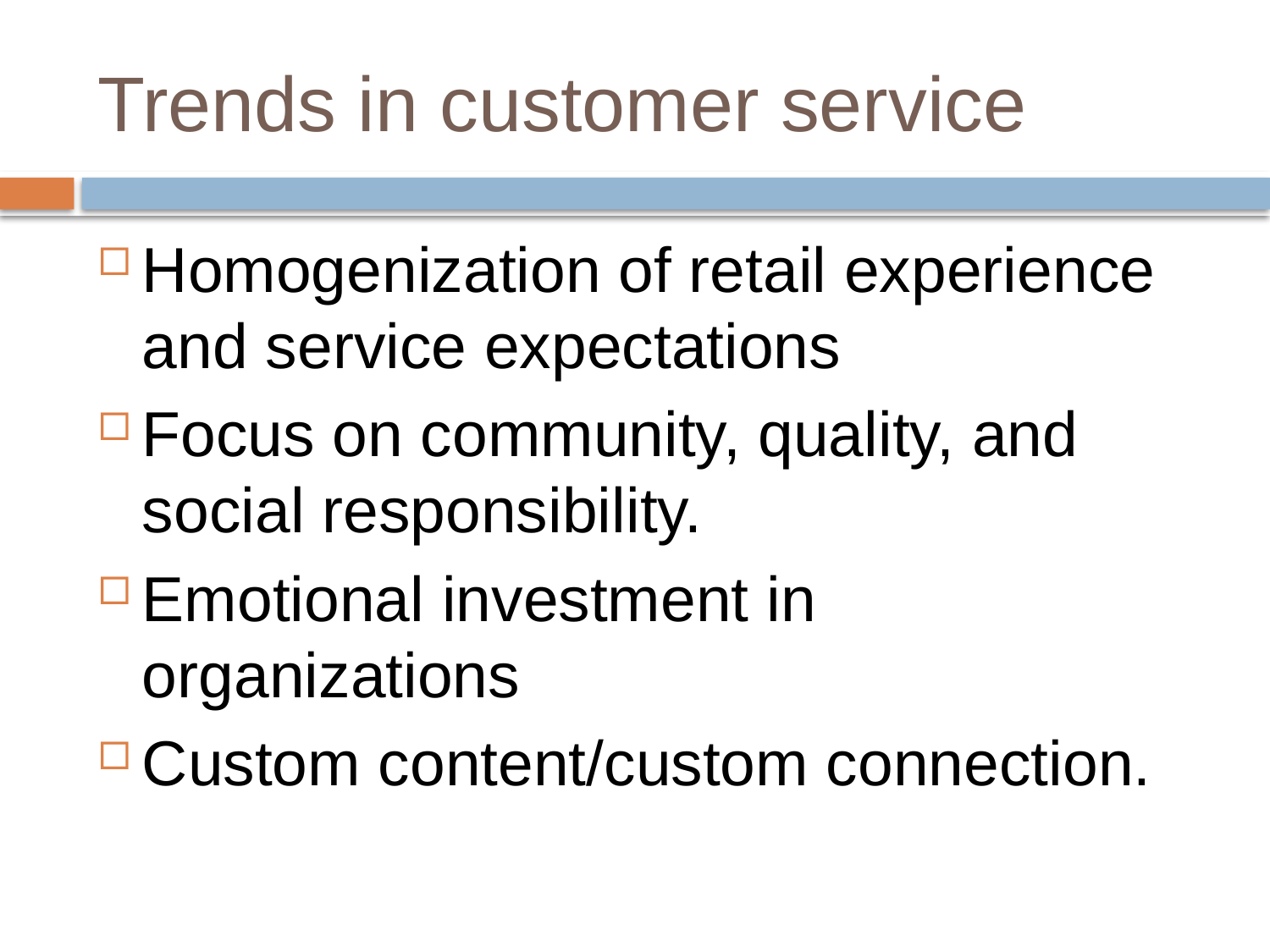

# Trends in customer service
Homogenization of retail experience and service expectations
Focus on community, quality, and social responsibility.
Emotional investment in organizations
Custom content/custom connection.